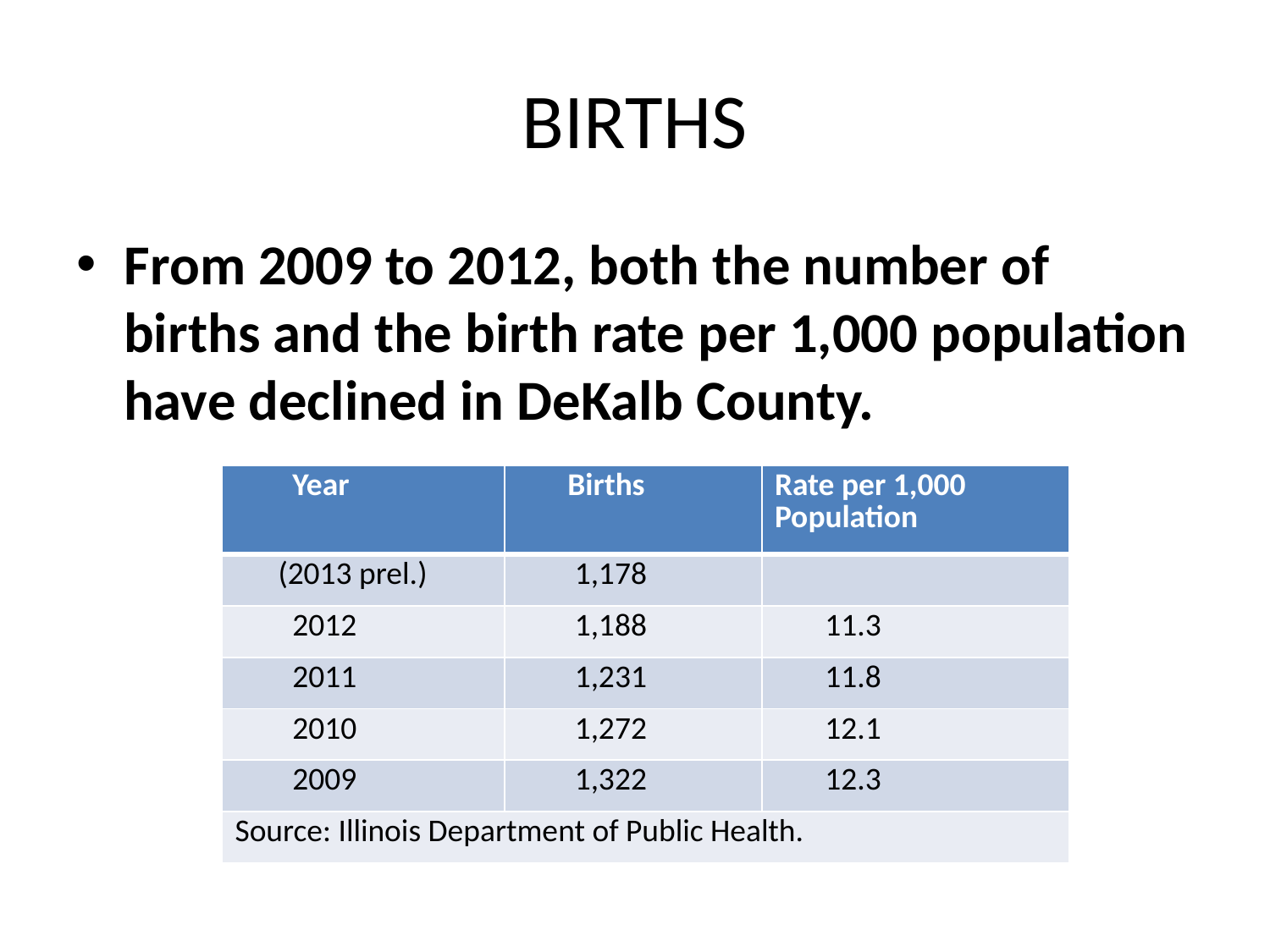

# BIRTHS
From 2009 to 2012, both the number of births and the birth rate per 1,000 population have declined in DeKalb County.
| Year | Births | Rate per 1,000 Population |
| --- | --- | --- |
| (2013 prel.) | 1,178 |  |
| 2012 | 1,188 | 11.3 |
| 2011 | 1,231 | 11.8 |
| 2010 | 1,272 | 12.1 |
| 2009 | 1,322 | 12.3 |
| Source: Illinois Department of Public Health. |  |  |